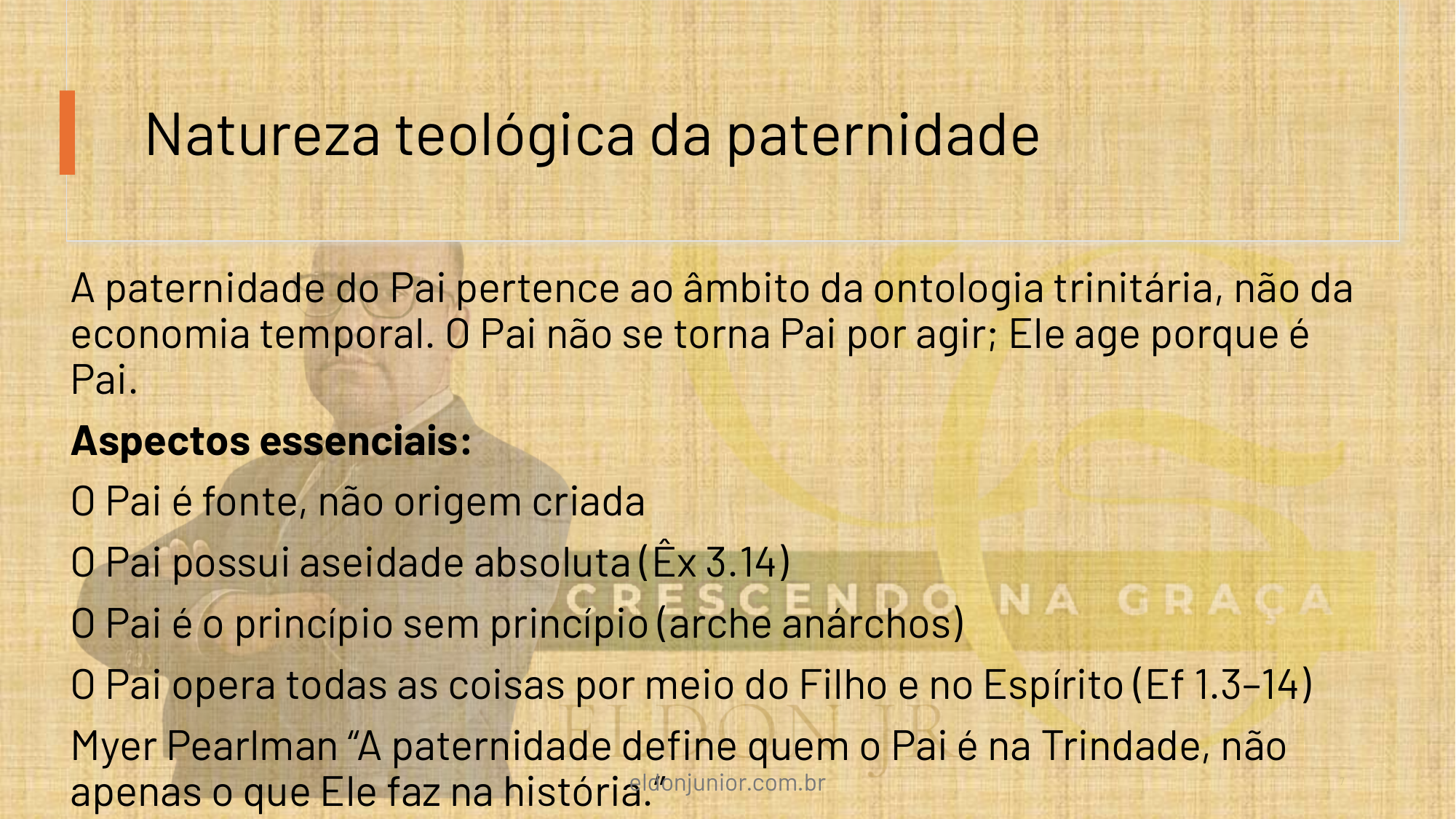

# Natureza teológica da paternidade

A paternidade do Pai pertence ao âmbito da ontologia trinitária, não da economia temporal. O Pai não se torna Pai por agir; Ele age porque é Pai.
Aspectos essenciais:
O Pai é fonte, não origem criada
O Pai possui aseidade absoluta (Êx 3.14)
O Pai é o princípio sem princípio (arche anárchos)
O Pai opera todas as coisas por meio do Filho e no Espírito (Ef 1.3–14)
Myer Pearlman “A paternidade define quem o Pai é na Trindade, não apenas o que Ele faz na história.”

eldonjunior.com.br
7